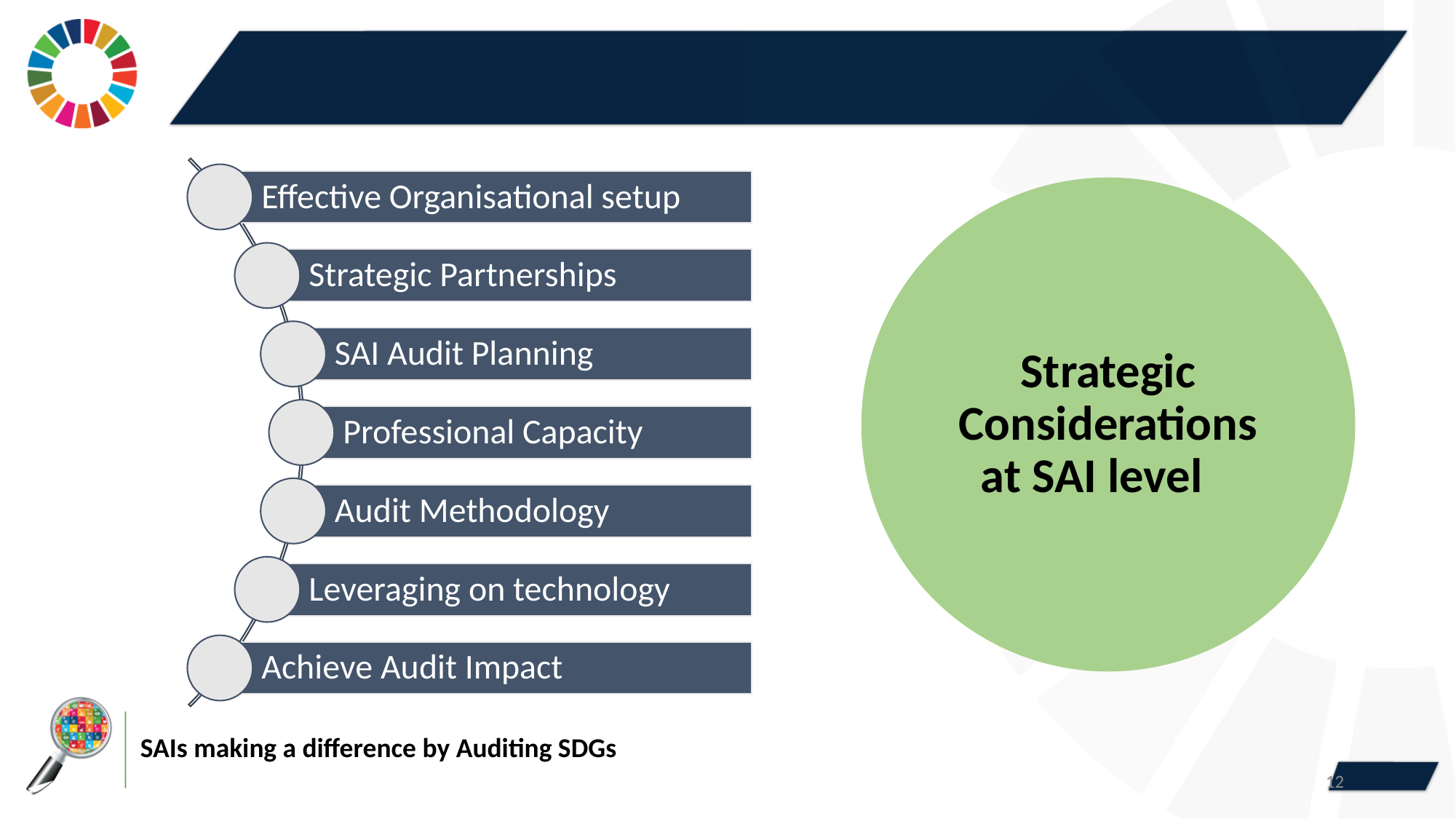

Effective Organisational setup
Strategic Partnerships
SAI Audit Planning
Professional Capacity
Audit Methodology
Leveraging on technology
Achieve Audit Impact
Strategic Considerations at SAI level

12